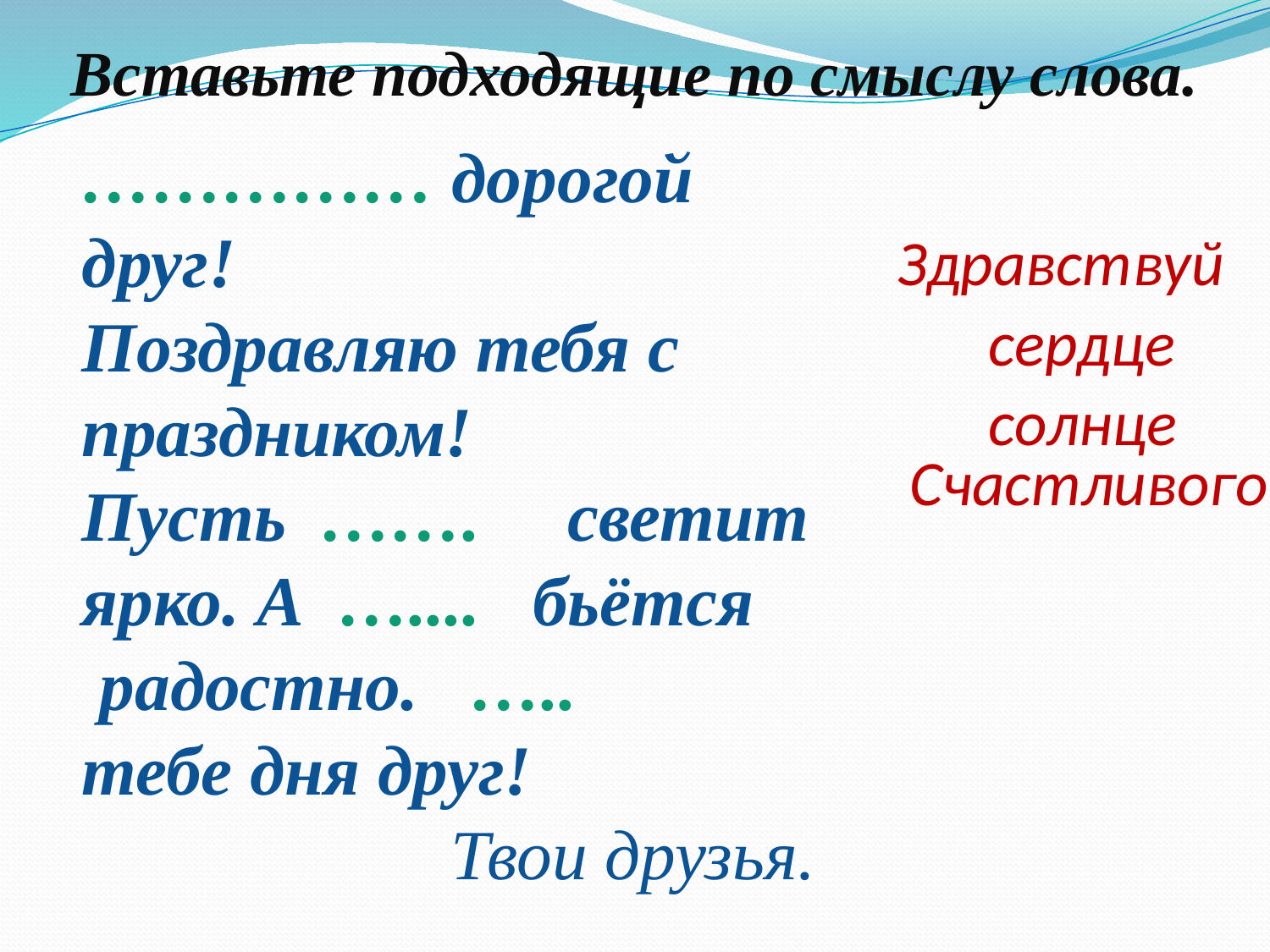

Вставьте подходящие по смыслу слова.
…………… дорогой друг!
Поздравляю тебя с праздником!
Пусть  …….     светит ярко. А  …....   бьётся
 радостно.   …..
тебе дня друг!
                     Твои друзья.
Здравствуй
сердце
солнце
Счастливого